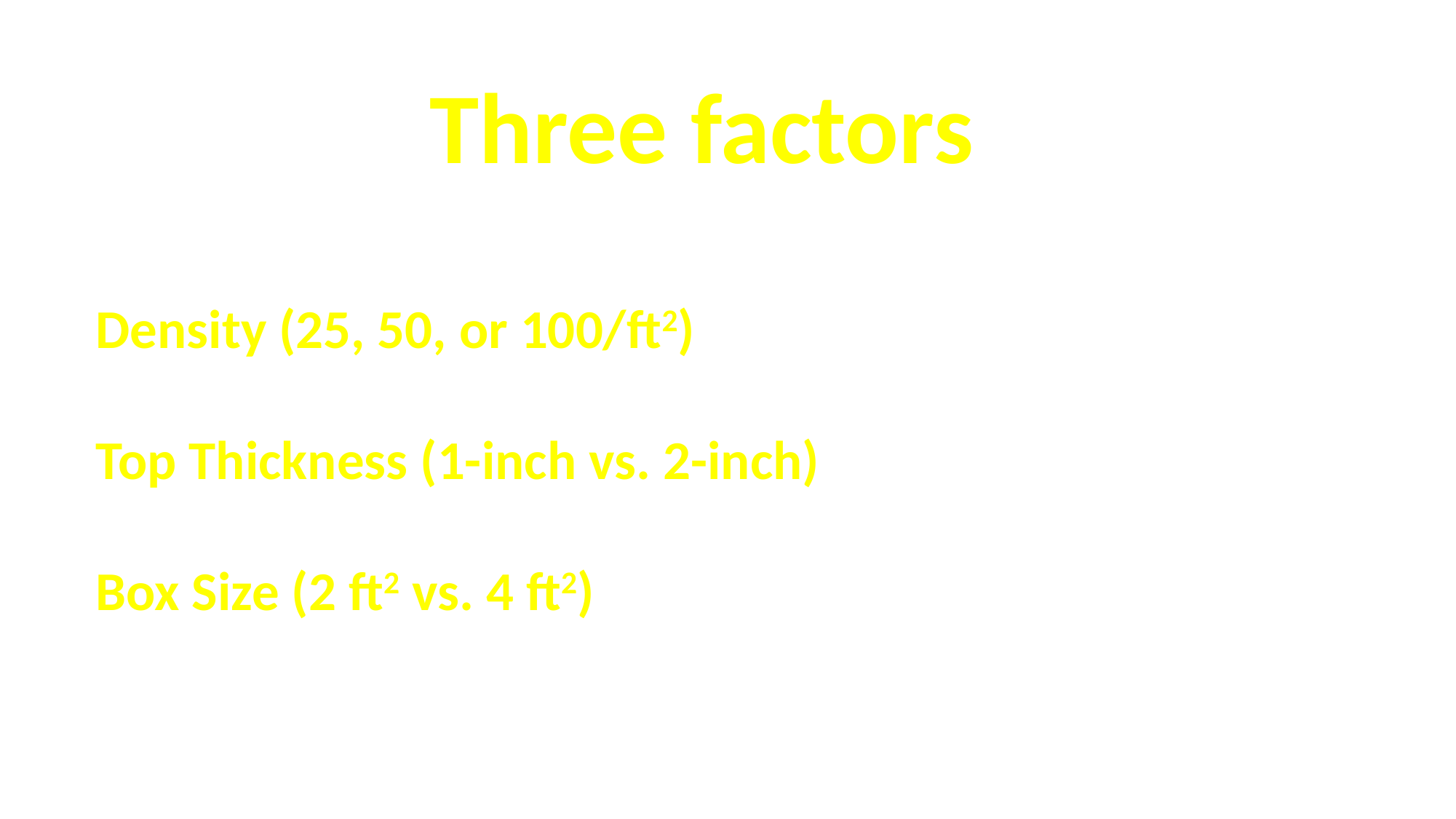

Three factors
Density (25, 50, or 100/ft2)

Top Thickness (1-inch vs. 2-inch)

Box Size (2 ft2 vs. 4 ft2)